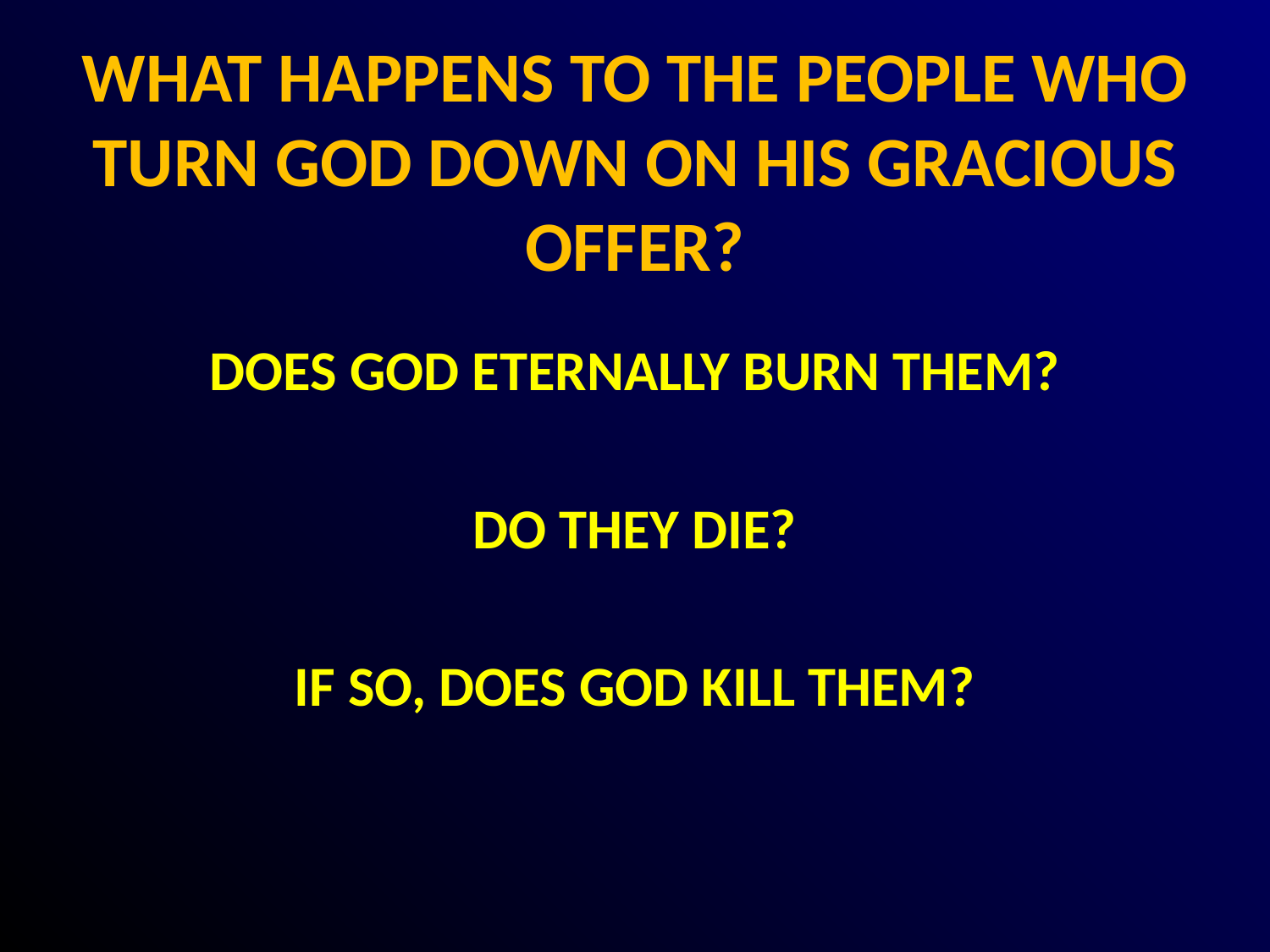

# WHAT HAPPENS TO THE PEOPLE WHO TURN GOD DOWN ON HIS GRACIOUS OFFER?
DOES GOD ETERNALLY BURN THEM?

DO THEY DIE?

IF SO, DOES GOD KILL THEM?